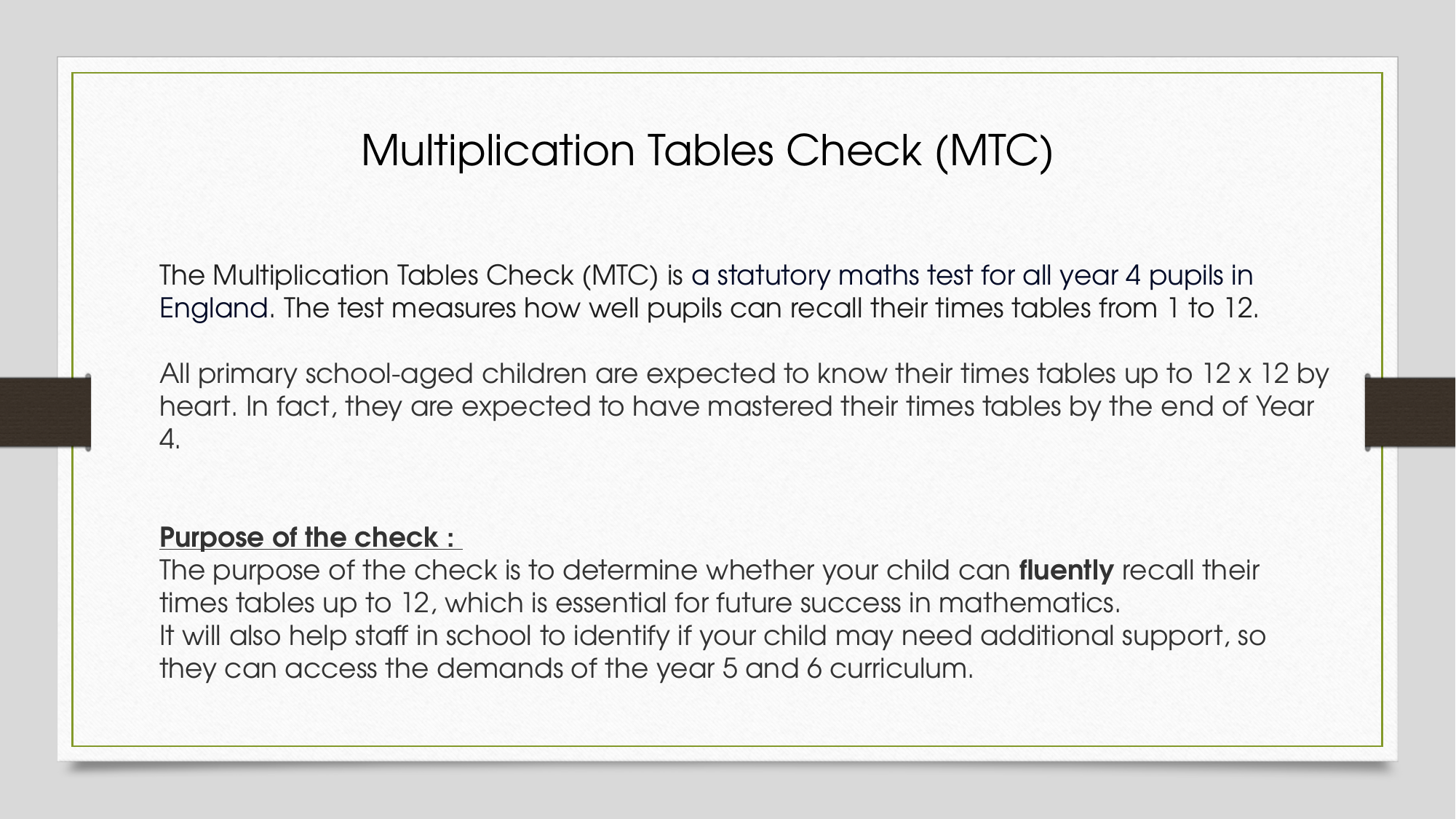

Multiplication Tables Check (MTC)
The Multiplication Tables Check (MTC) is a statutory maths test for all year 4 pupils in England. The test measures how well pupils can recall their times tables from 1 to 12.

All primary school-aged children are expected to know their times tables up to 12 x 12 by heart. In fact, they are expected to have mastered their times tables by the end of Year 4.

Purpose of the check :
The purpose of the check is to determine whether your child can fluently recall their times tables up to 12, which is essential for future success in mathematics.
It will also help staff in school to identify if your child may need additional support, so they can access the demands of the year 5 and 6 curriculum.